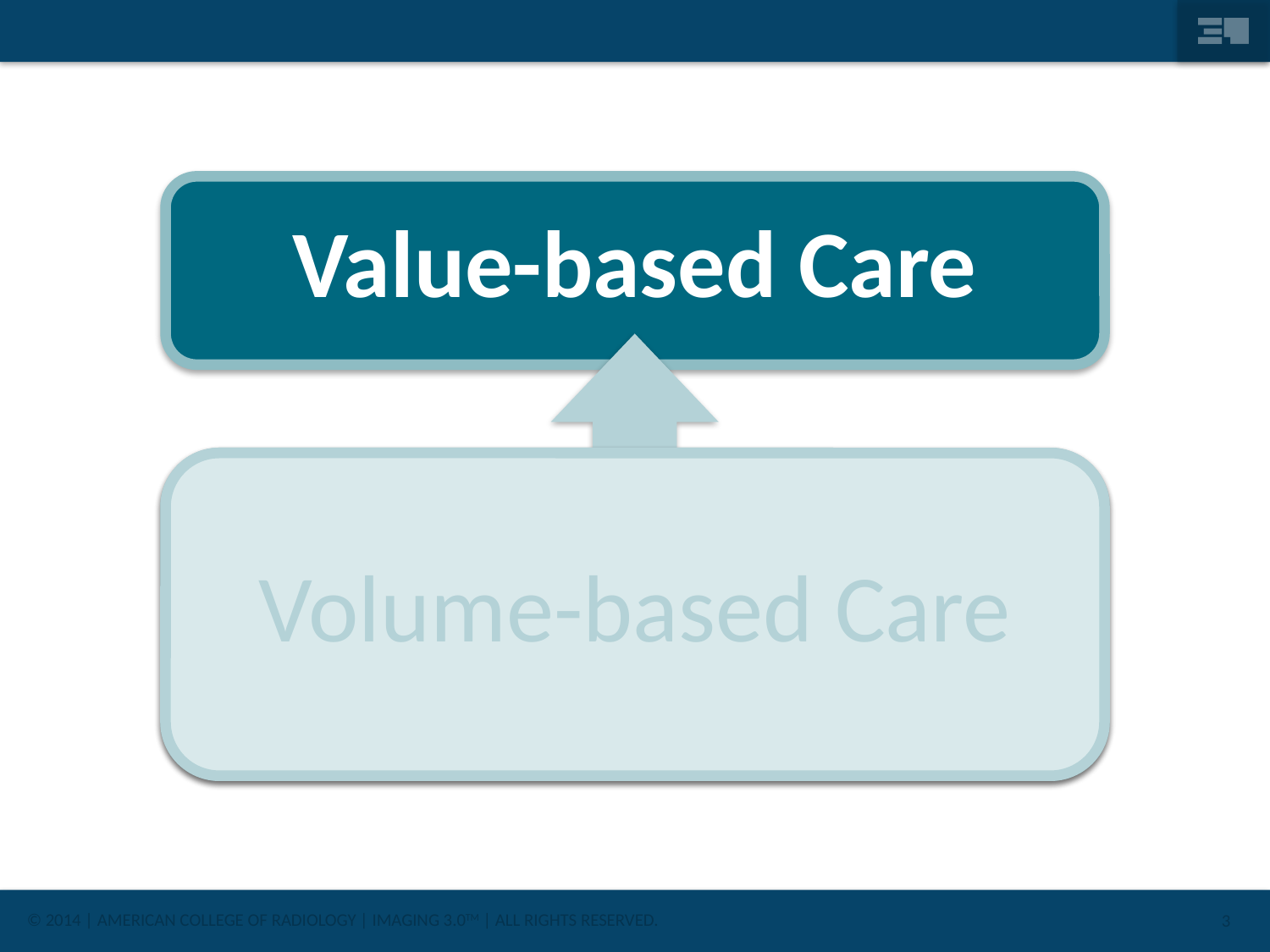

Value-based Care

Volume-based Care
Volume-based Care
3